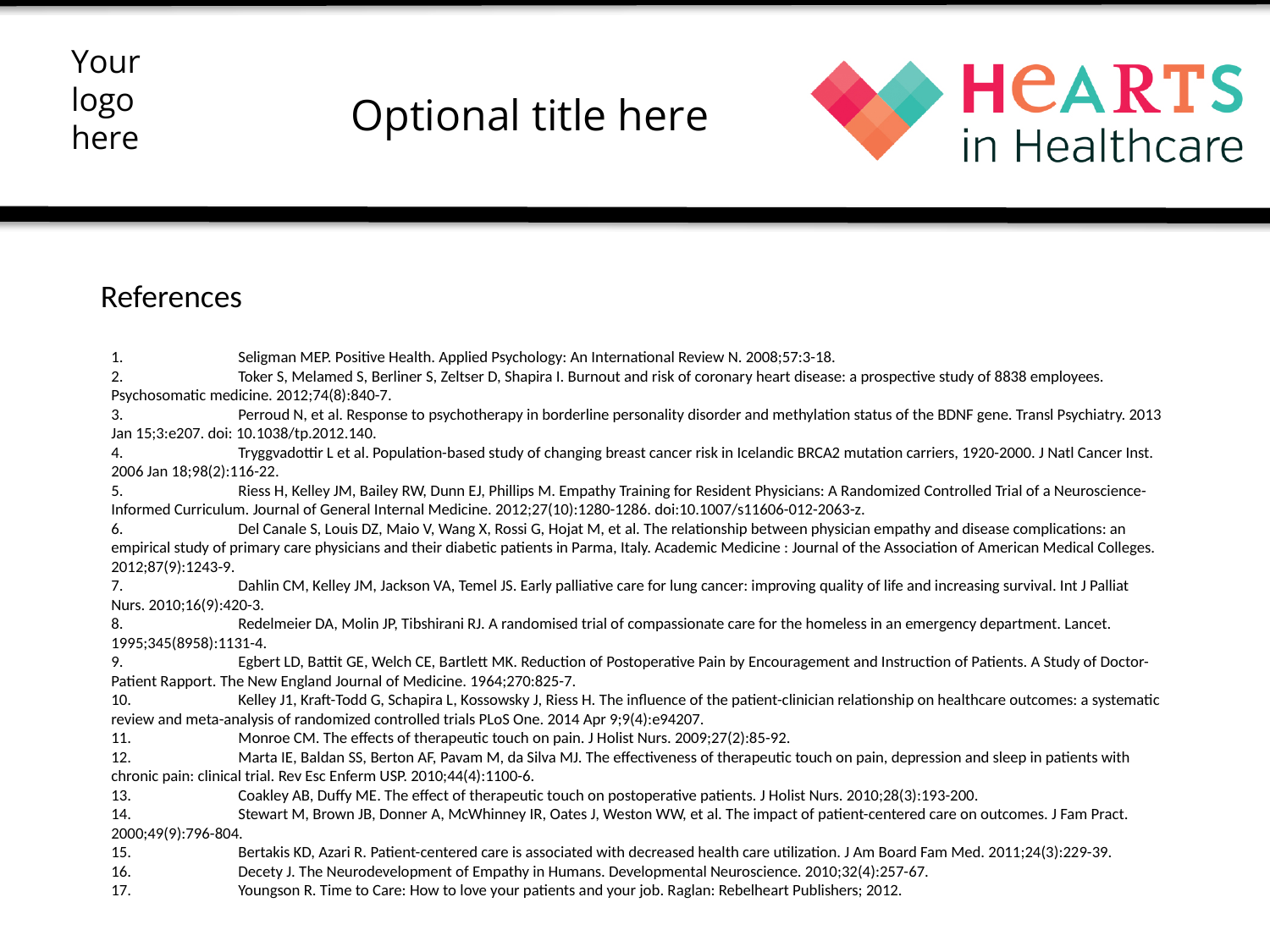

References
1.	Seligman MEP. Positive Health. Applied Psychology: An International Review N. 2008;57:3-18.
2.	Toker S, Melamed S, Berliner S, Zeltser D, Shapira I. Burnout and risk of coronary heart disease: a prospective study of 8838 employees. Psychosomatic medicine. 2012;74(8):840-7.
3.	Perroud N, et al. Response to psychotherapy in borderline personality disorder and methylation status of the BDNF gene. Transl Psychiatry. 2013 Jan 15;3:e207. doi: 10.1038/tp.2012.140.
4.	Tryggvadottir L et al. Population-based study of changing breast cancer risk in Icelandic BRCA2 mutation carriers, 1920-2000. J Natl Cancer Inst. 2006 Jan 18;98(2):116-22.
5.	Riess H, Kelley JM, Bailey RW, Dunn EJ, Phillips M. Empathy Training for Resident Physicians: A Randomized Controlled Trial of a Neuroscience-Informed Curriculum. Journal of General Internal Medicine. 2012;27(10):1280-1286. doi:10.1007/s11606-012-2063-z.
6.	Del Canale S, Louis DZ, Maio V, Wang X, Rossi G, Hojat M, et al. The relationship between physician empathy and disease complications: an empirical study of primary care physicians and their diabetic patients in Parma, Italy. Academic Medicine : Journal of the Association of American Medical Colleges. 2012;87(9):1243-9.
7.	Dahlin CM, Kelley JM, Jackson VA, Temel JS. Early palliative care for lung cancer: improving quality of life and increasing survival. Int J Palliat Nurs. 2010;16(9):420-3.
8.	Redelmeier DA, Molin JP, Tibshirani RJ. A randomised trial of compassionate care for the homeless in an emergency department. Lancet. 1995;345(8958):1131-4.
9.	Egbert LD, Battit GE, Welch CE, Bartlett MK. Reduction of Postoperative Pain by Encouragement and Instruction of Patients. A Study of Doctor-Patient Rapport. The New England Journal of Medicine. 1964;270:825-7.
10.	Kelley J1, Kraft-Todd G, Schapira L, Kossowsky J, Riess H. The influence of the patient-clinician relationship on healthcare outcomes: a systematic review and meta-analysis of randomized controlled trials PLoS One. 2014 Apr 9;9(4):e94207.
11.	Monroe CM. The effects of therapeutic touch on pain. J Holist Nurs. 2009;27(2):85-92.
12.	Marta IE, Baldan SS, Berton AF, Pavam M, da Silva MJ. The effectiveness of therapeutic touch on pain, depression and sleep in patients with chronic pain: clinical trial. Rev Esc Enferm USP. 2010;44(4):1100-6.
13.	Coakley AB, Duffy ME. The effect of therapeutic touch on postoperative patients. J Holist Nurs. 2010;28(3):193-200.
14.	Stewart M, Brown JB, Donner A, McWhinney IR, Oates J, Weston WW, et al. The impact of patient-centered care on outcomes. J Fam Pract. 2000;49(9):796-804.
15.	Bertakis KD, Azari R. Patient-centered care is associated with decreased health care utilization. J Am Board Fam Med. 2011;24(3):229-39.
16.	Decety J. The Neurodevelopment of Empathy in Humans. Developmental Neuroscience. 2010;32(4):257-67.
17.	Youngson R. Time to Care: How to love your patients and your job. Raglan: Rebelheart Publishers; 2012.